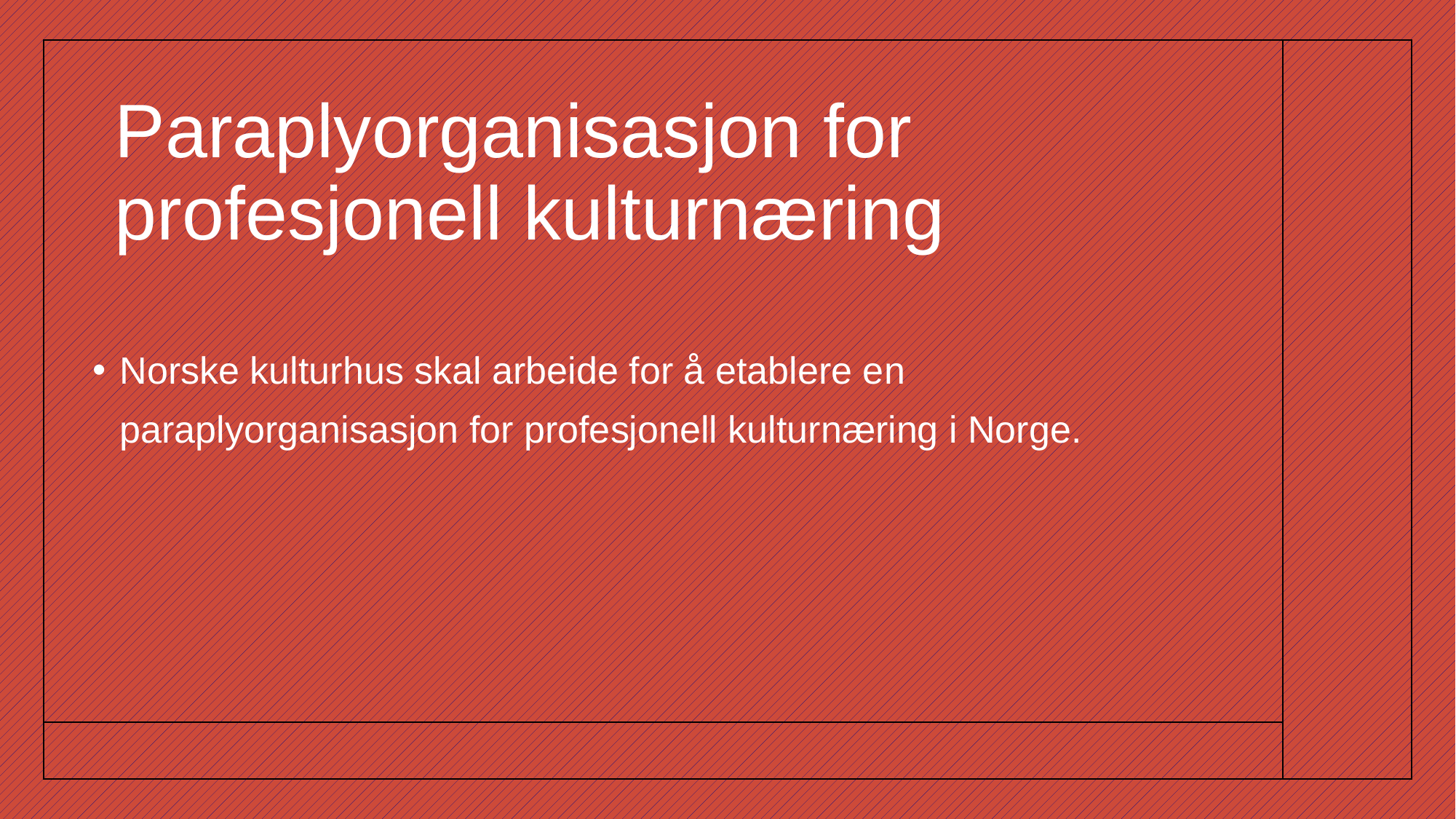

# Paraplyorganisasjon for profesjonell kulturnæring
Norske kulturhus skal arbeide for å etablere en paraplyorganisasjon for profesjonell kulturnæring i Norge.